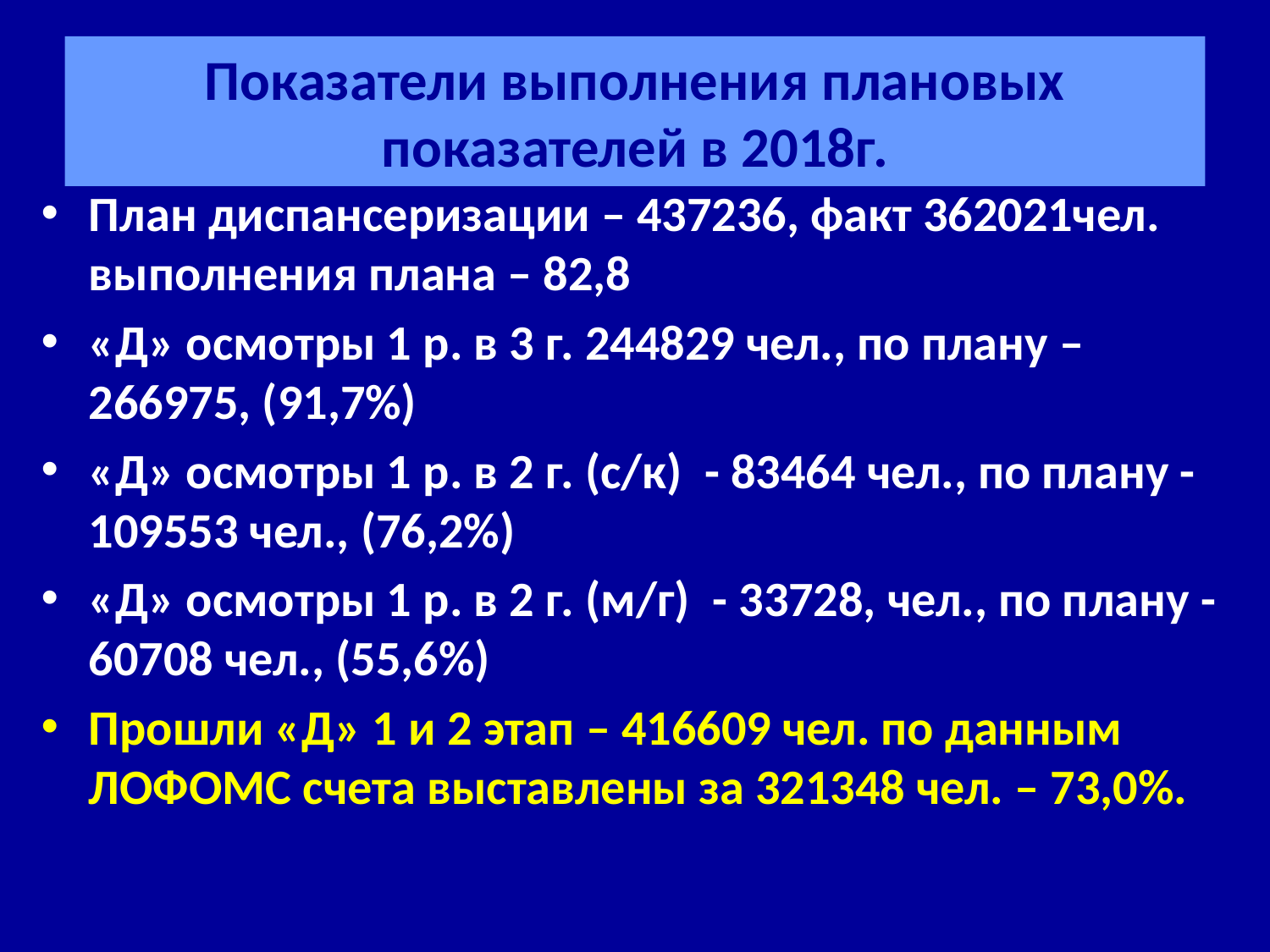

# Показатели выполнения плановых показателей в 2018г.
План диспансеризации – 437236, факт 362021чел. выполнения плана – 82,8
«Д» осмотры 1 р. в 3 г. 244829 чел., по плану – 266975, (91,7%)
«Д» осмотры 1 р. в 2 г. (с/к)  - 83464 чел., по плану - 109553 чел., (76,2%)
«Д» осмотры 1 р. в 2 г. (м/г)  - 33728, чел., по плану - 60708 чел., (55,6%)
Прошли «Д» 1 и 2 этап – 416609 чел. по данным ЛОФОМС счета выставлены за 321348 чел. – 73,0%.